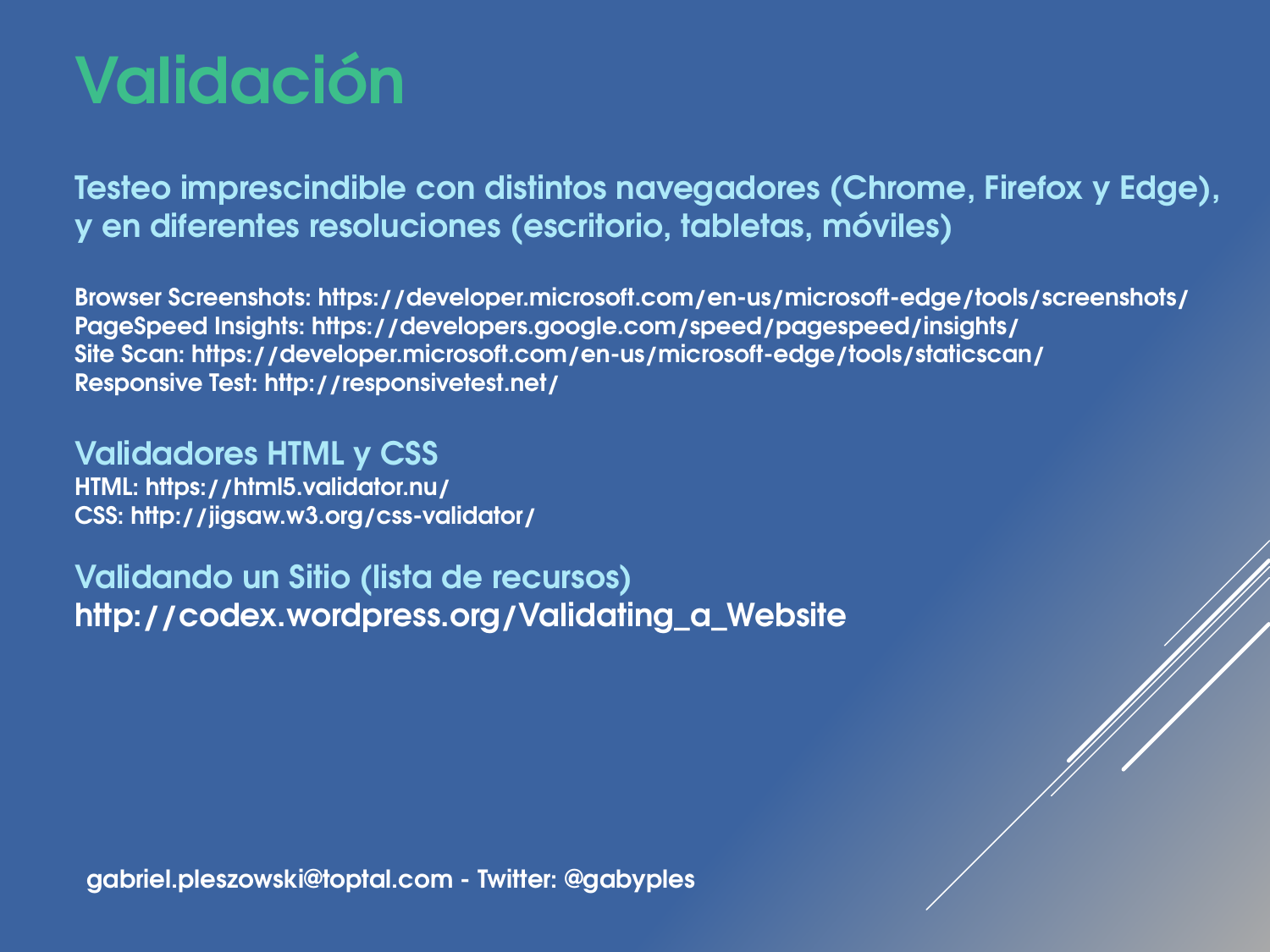

Validación
# Testeo imprescindible con distintos navegadores (Chrome, Firefox y Edge), y en diferentes resoluciones (escritorio, tabletas, móviles) Browser Screenshots: https://developer.microsoft.com/en-us/microsoft-edge/tools/screenshots/ PageSpeed Insights: https://developers.google.com/speed/pagespeed/insights/ Site Scan: https://developer.microsoft.com/en-us/microsoft-edge/tools/staticscan/ Responsive Test: http://responsivetest.net/ Validadores HTML y CSS HTML: https://html5.validator.nu/ CSS: http://jigsaw.w3.org/css-validator/ Validando un Sitio (lista de recursos) http://codex.wordpress.org/Validating_a_Website
gabriel.pleszowski@toptal.com - Twitter: @gabyples